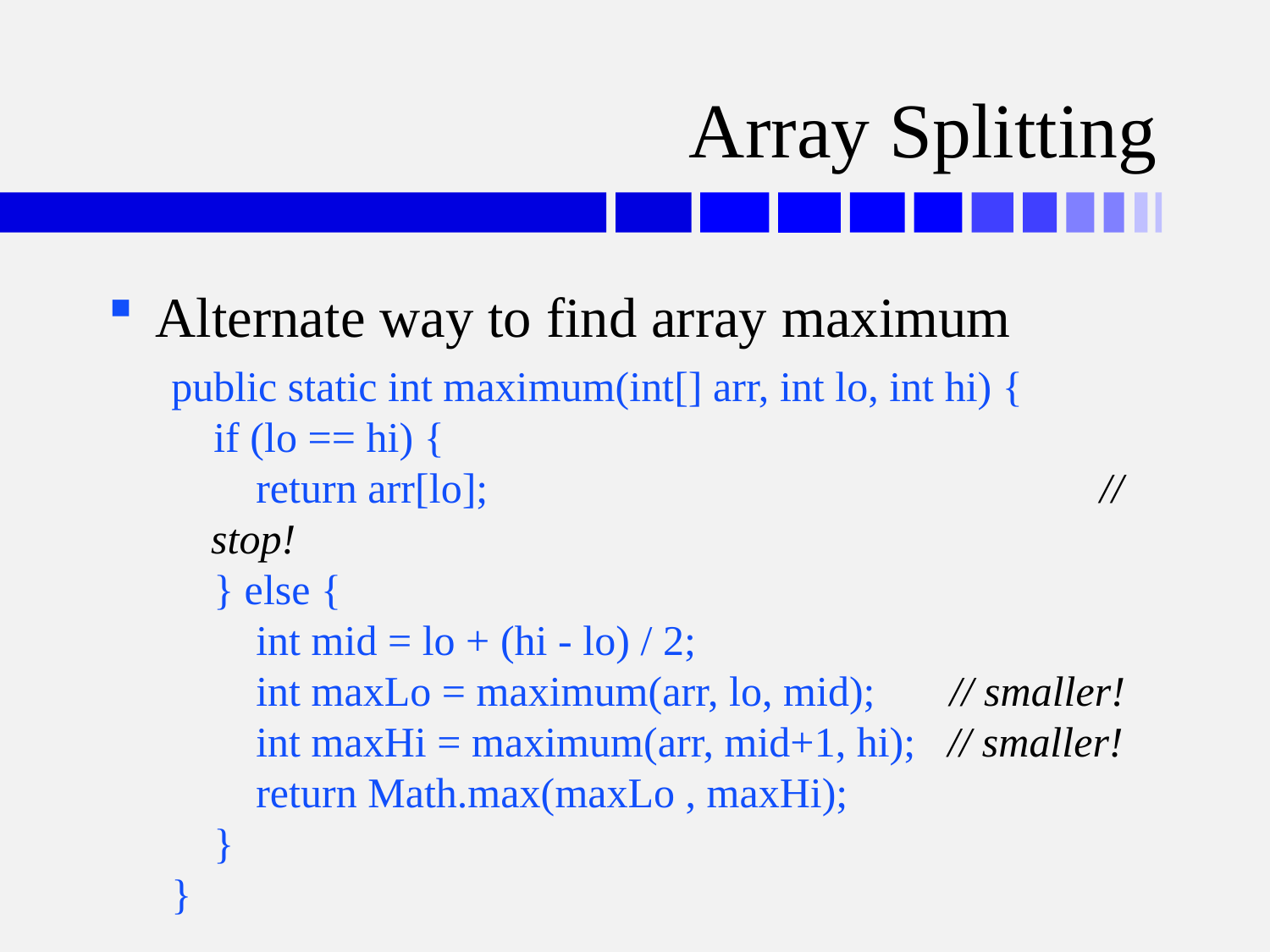

# Array Splitting
Alternate way to find array maximum
public static int maximum(int[] arr, int lo, int hi) {
    if (lo == hi) {
        return arr[lo];					// stop!
    } else {
        int mid = lo + (hi - lo) / 2;
        int maxLo = maximum(arr, lo, mid);       // smaller!
        int maxHi = maximum(arr, mid+1, hi);   // smaller!
        return Math.max(maxLo , maxHi);
    }
}